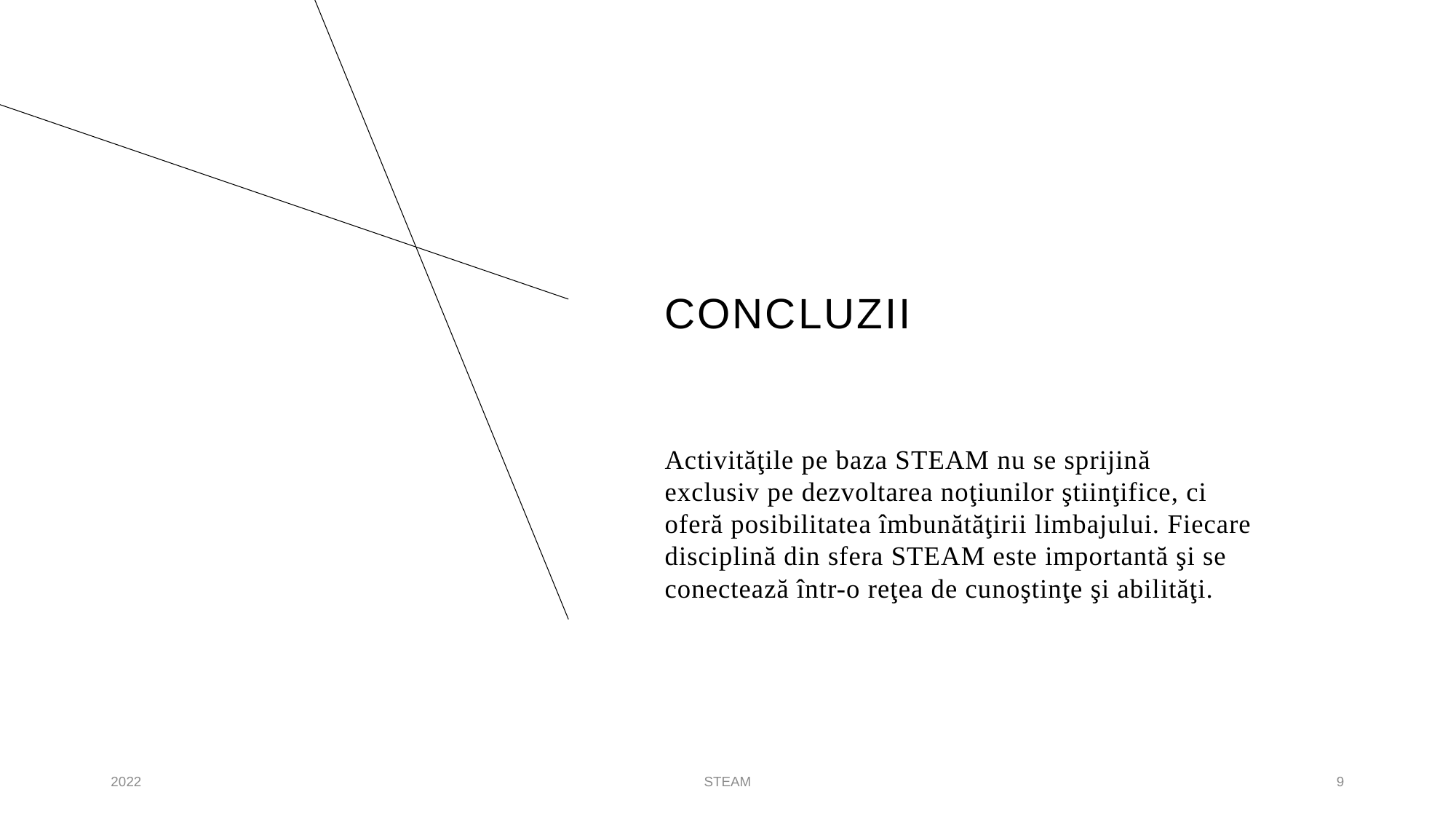

# CONCLUZIi
Activităţile pe baza STEAM nu se sprijină exclusiv pe dezvoltarea noţiunilor ştiinţifice, ci oferă posibilitatea îmbunătăţirii limbajului. Fiecare disciplină din sfera STEAM este importantă şi se conectează într-o reţea de cunoştinţe şi abilităţi.

2022
STEAM
9